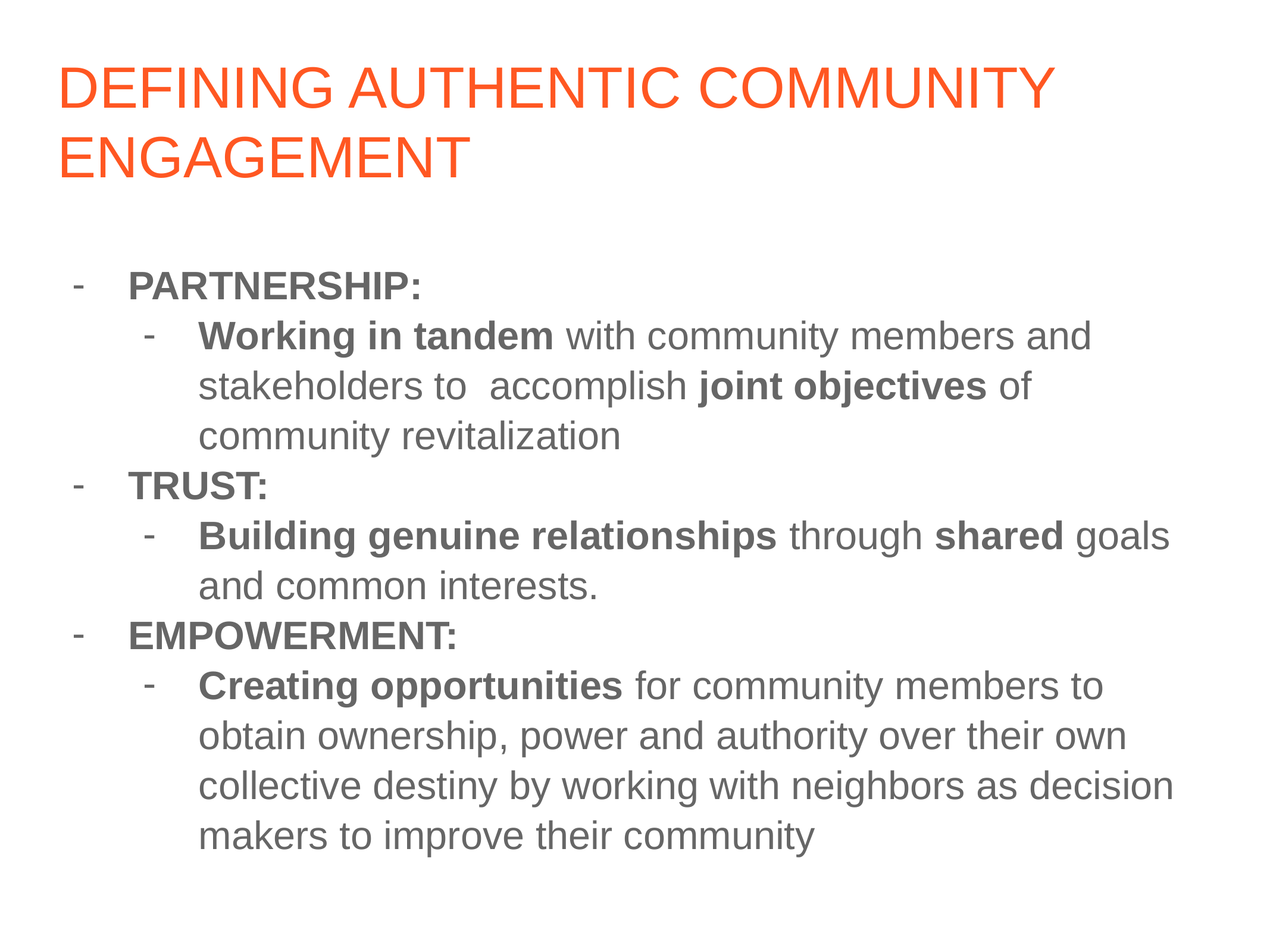

# DEFINING AUTHENTIC COMMUNITY ENGAGEMENT
PARTNERSHIP:
Working in tandem with community members and stakeholders to  accomplish joint objectives of community revitalization
TRUST:
Building genuine relationships through shared goals and common interests.
EMPOWERMENT:
Creating opportunities for community members to obtain ownership, power and authority over their own collective destiny by working with neighbors as decision makers to improve their community